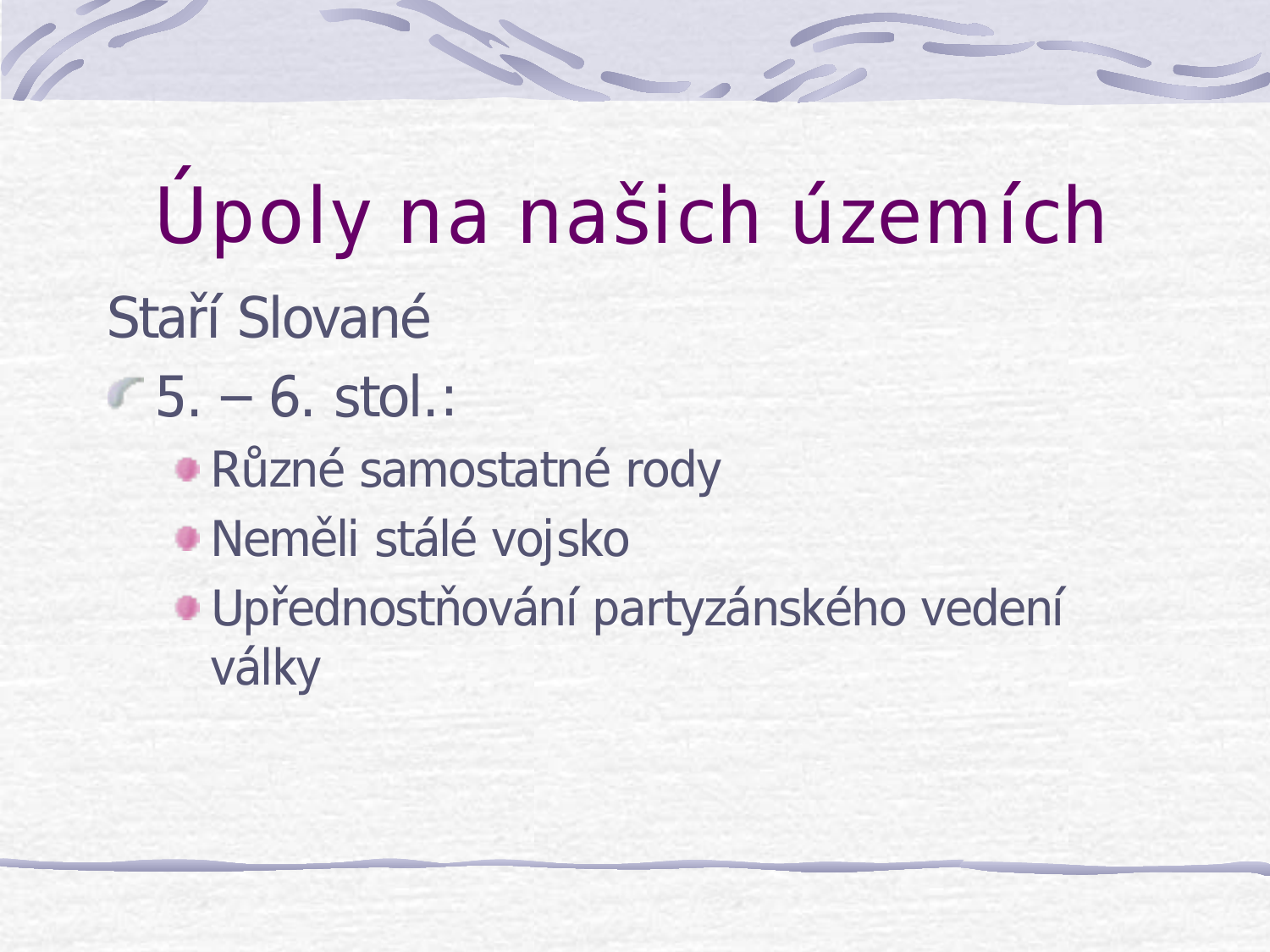

# Úpoly na našich územích
Staří Slované
5. – 6. stol.:
Různé samostatné rody
Neměli stálé vojsko
Upřednostňování partyzánského vedení války